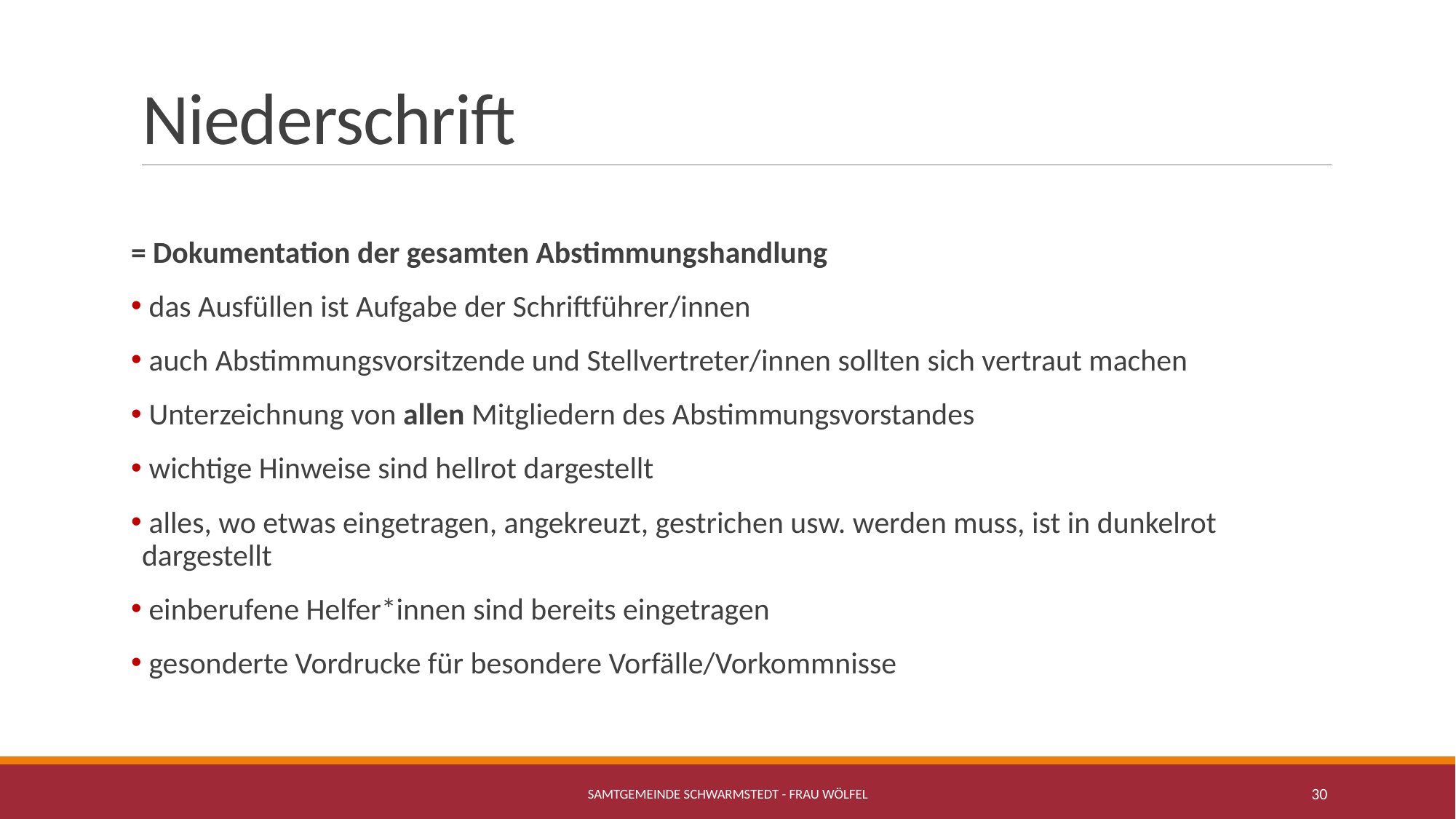

# Niederschrift

= Dokumentation der gesamten Abstimmungshandlung
 das Ausfüllen ist Aufgabe der Schriftführer/innen
 auch Abstimmungsvorsitzende und Stellvertreter/innen sollten sich vertraut machen
 Unterzeichnung von allen Mitgliedern des Abstimmungsvorstandes
 wichtige Hinweise sind hellrot dargestellt
 alles, wo etwas eingetragen, angekreuzt, gestrichen usw. werden muss, ist in dunkelrot  dargestellt
 einberufene Helfer*innen sind bereits eingetragen
 gesonderte Vordrucke für besondere Vorfälle/Vorkommnisse
Samtgemeinde Schwarmstedt - Frau Wölfel
30